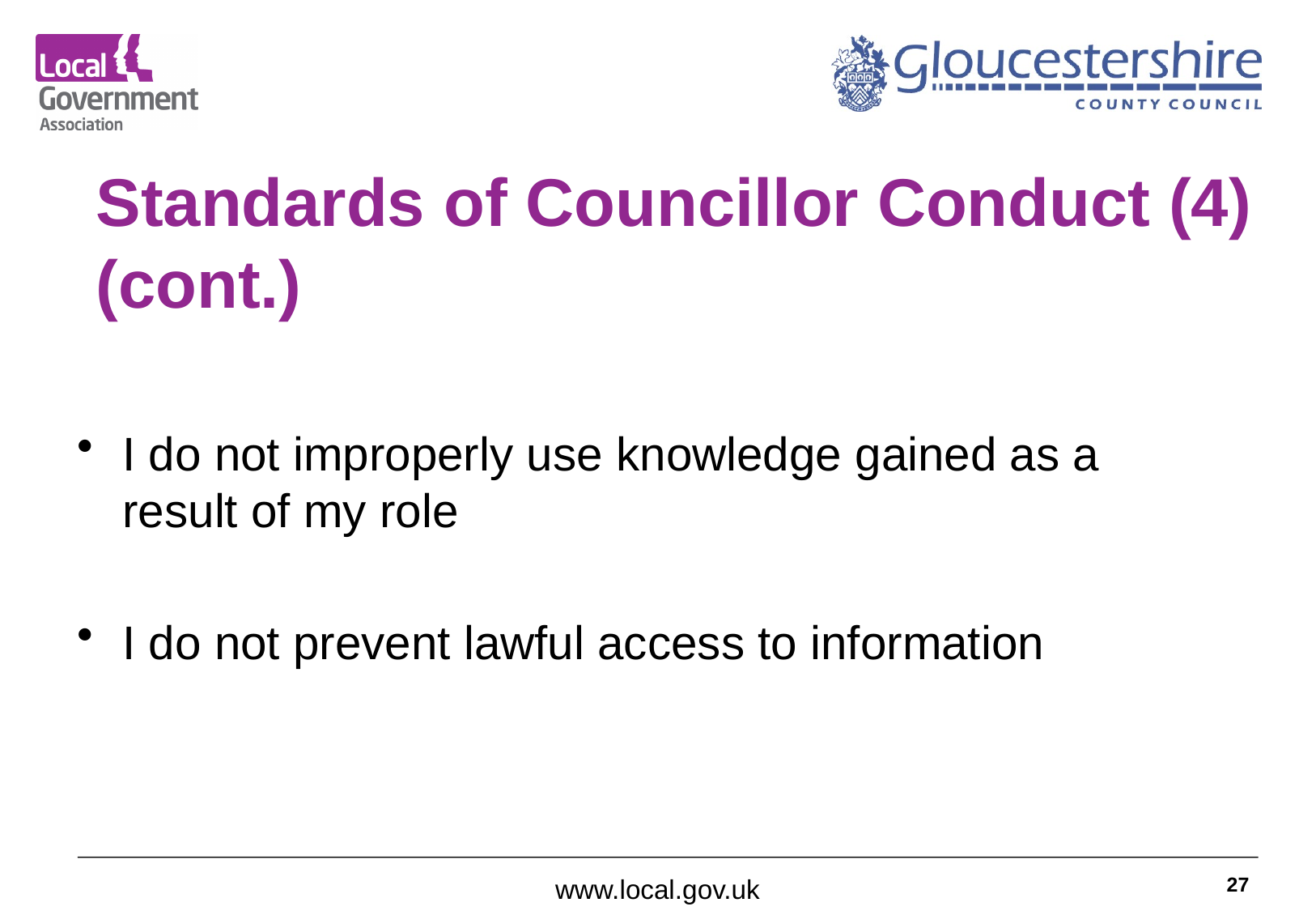

# Standards of Councillor Conduct (4) (cont.)
I do not improperly use knowledge gained as a result of my role

I do not prevent lawful access to information